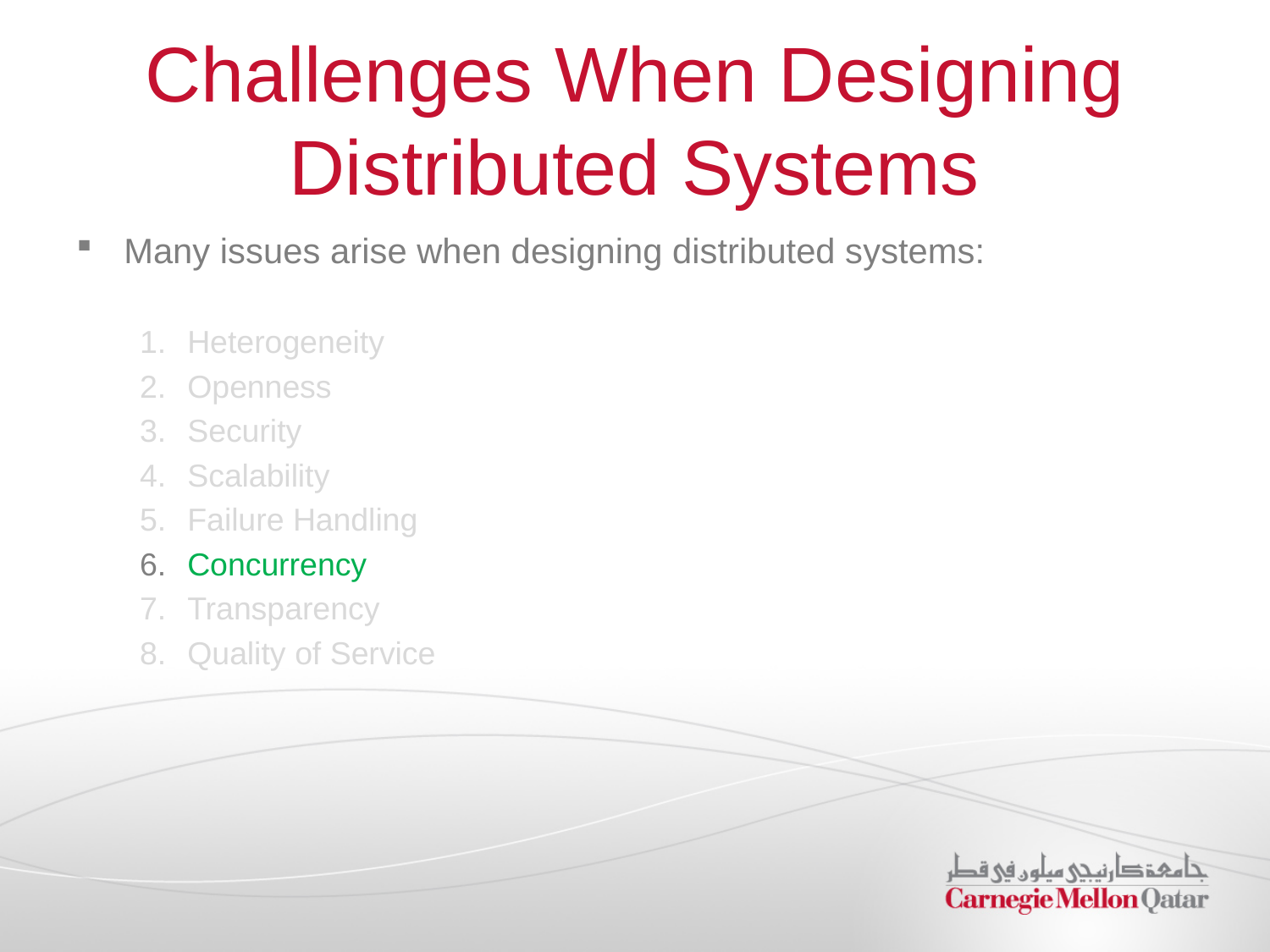

# Challenges When Designing Distributed Systems
Many issues arise when designing distributed systems:

Heterogeneity
Openness
Security
Scalability
Failure Handling
Concurrency
Transparency
Quality of Service